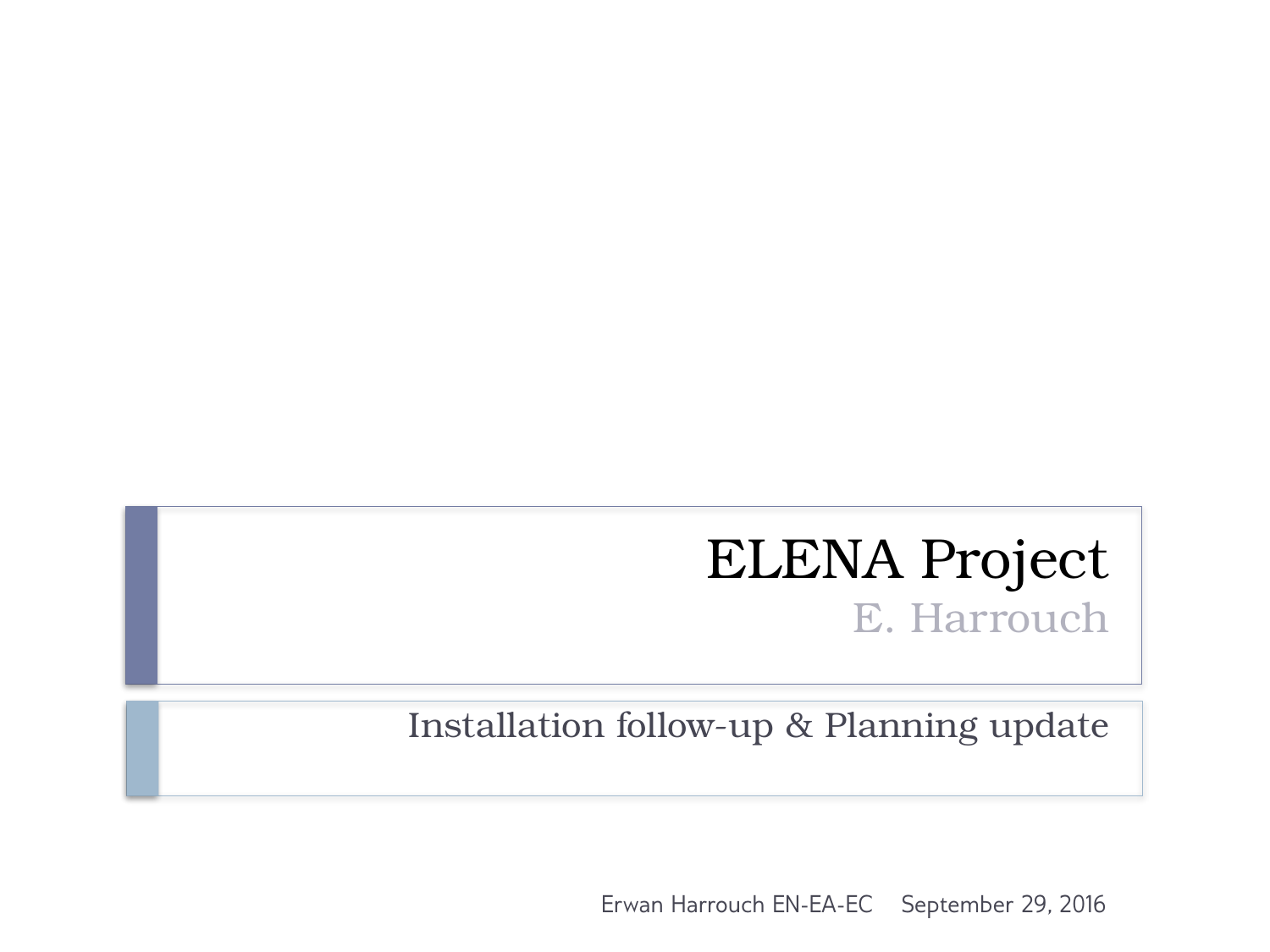

# ELENA Project E. Harrouch
Installation follow-up & Planning update

Erwan Harrouch EN-EA-EC
September 29, 2016